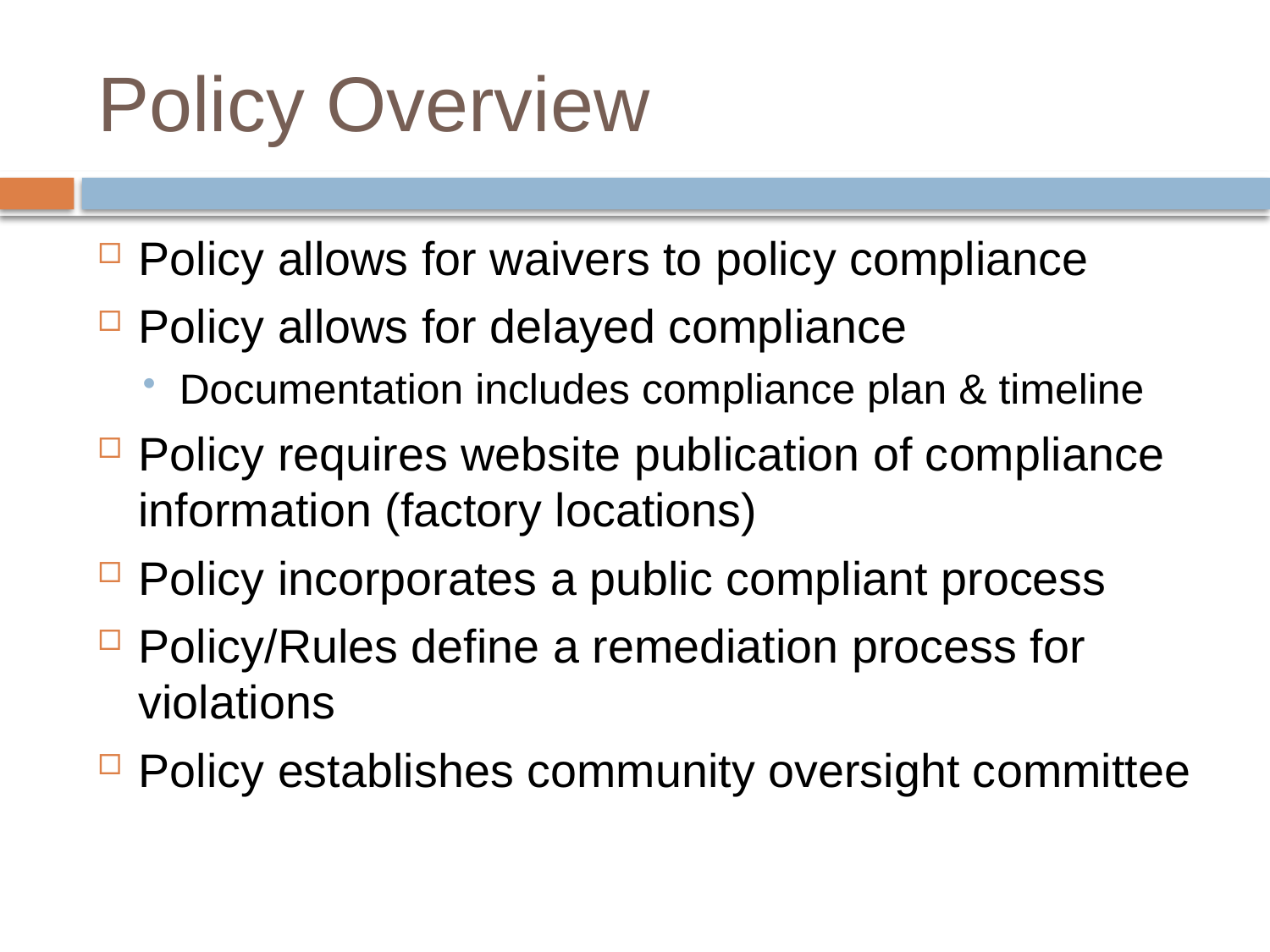

# Policy Overview
Policy allows for waivers to policy compliance
Policy allows for delayed compliance
Documentation includes compliance plan & timeline
Policy requires website publication of compliance information (factory locations)
Policy incorporates a public compliant process
Policy/Rules define a remediation process for violations
Policy establishes community oversight committee